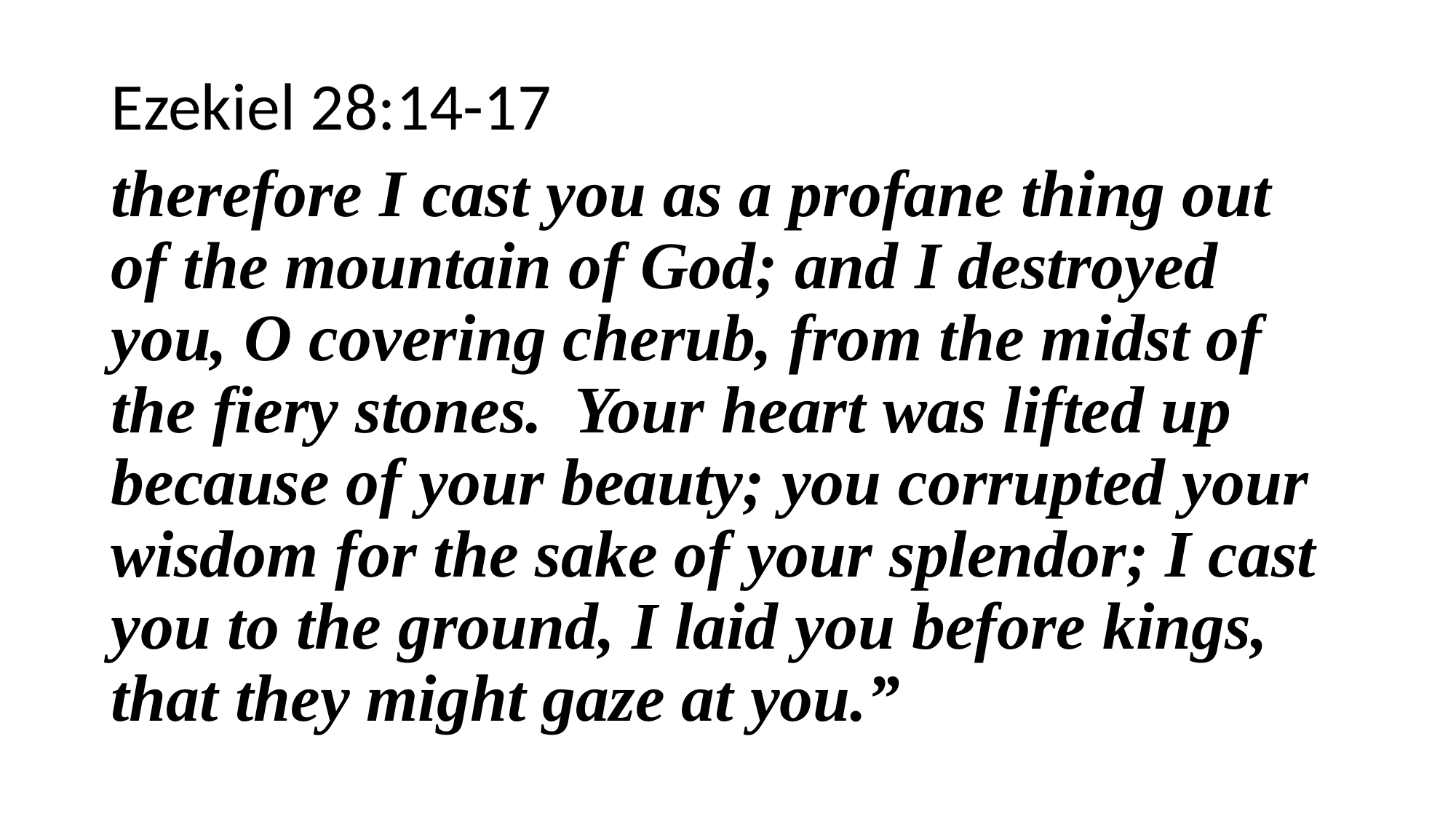

Ezekiel 28:14-17
therefore I cast you as a profane thing out of the mountain of God; and I destroyed you, O covering cherub, from the midst of the fiery stones.  Your heart was lifted up because of your beauty; you corrupted your wisdom for the sake of your splendor; I cast you to the ground, I laid you before kings, that they might gaze at you.”